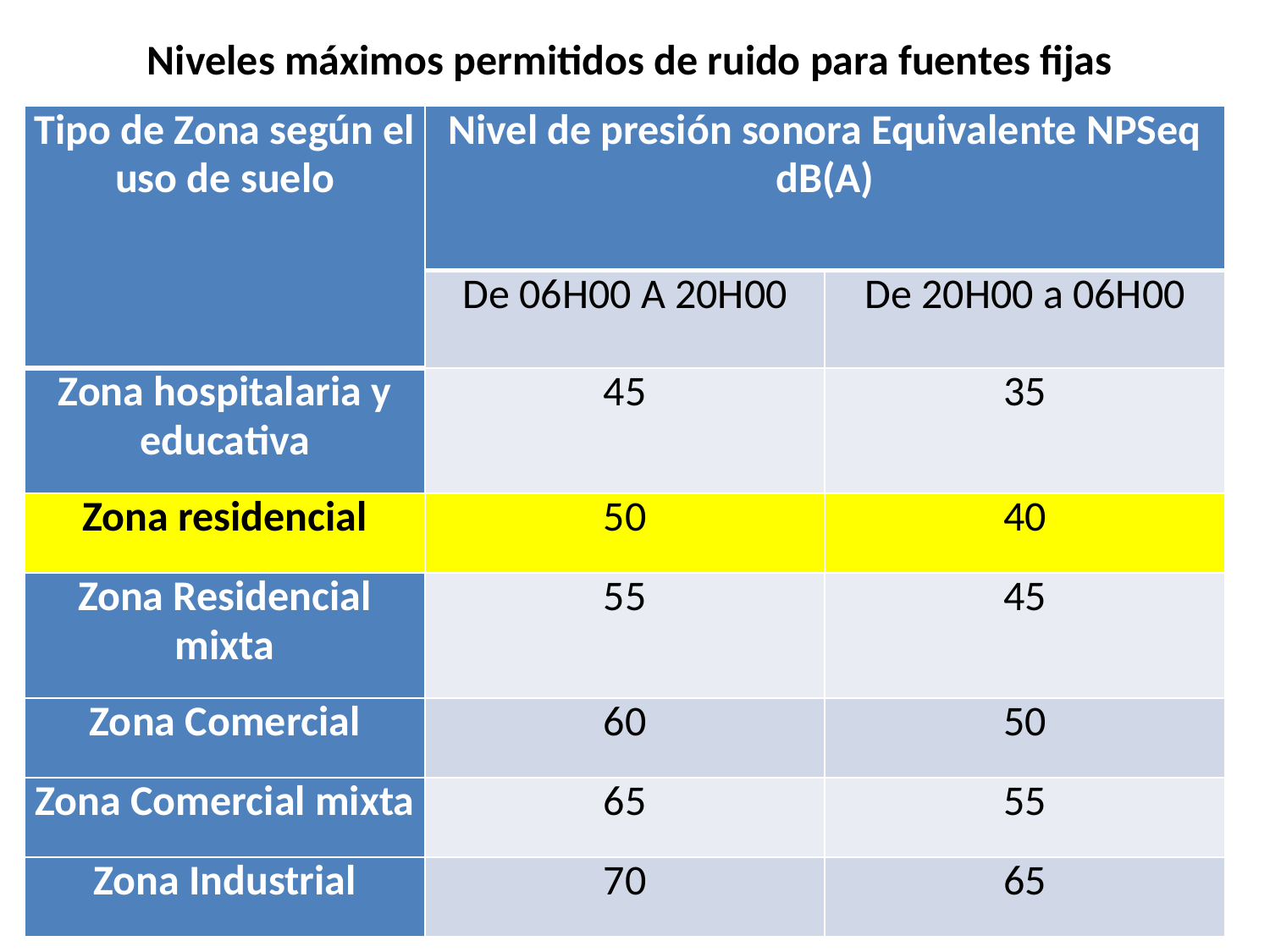

# Niveles máximos permitidos de ruido para fuentes fijas
| Tipo de Zona según el uso de suelo | Nivel de presión sonora Equivalente NPSeq dB(A) |  |
| --- | --- | --- |
|  | De 06H00 A 20H00 | De 20H00 a 06H00 |
| Zona hospitalaria y educativa | 45 | 35 |
| Zona residencial | 50 | 40 |
| Zona Residencial mixta | 55 | 45 |
| Zona Comercial | 60 | 50 |
| Zona Comercial mixta | 65 | 55 |
| Zona Industrial | 70 | 65 |